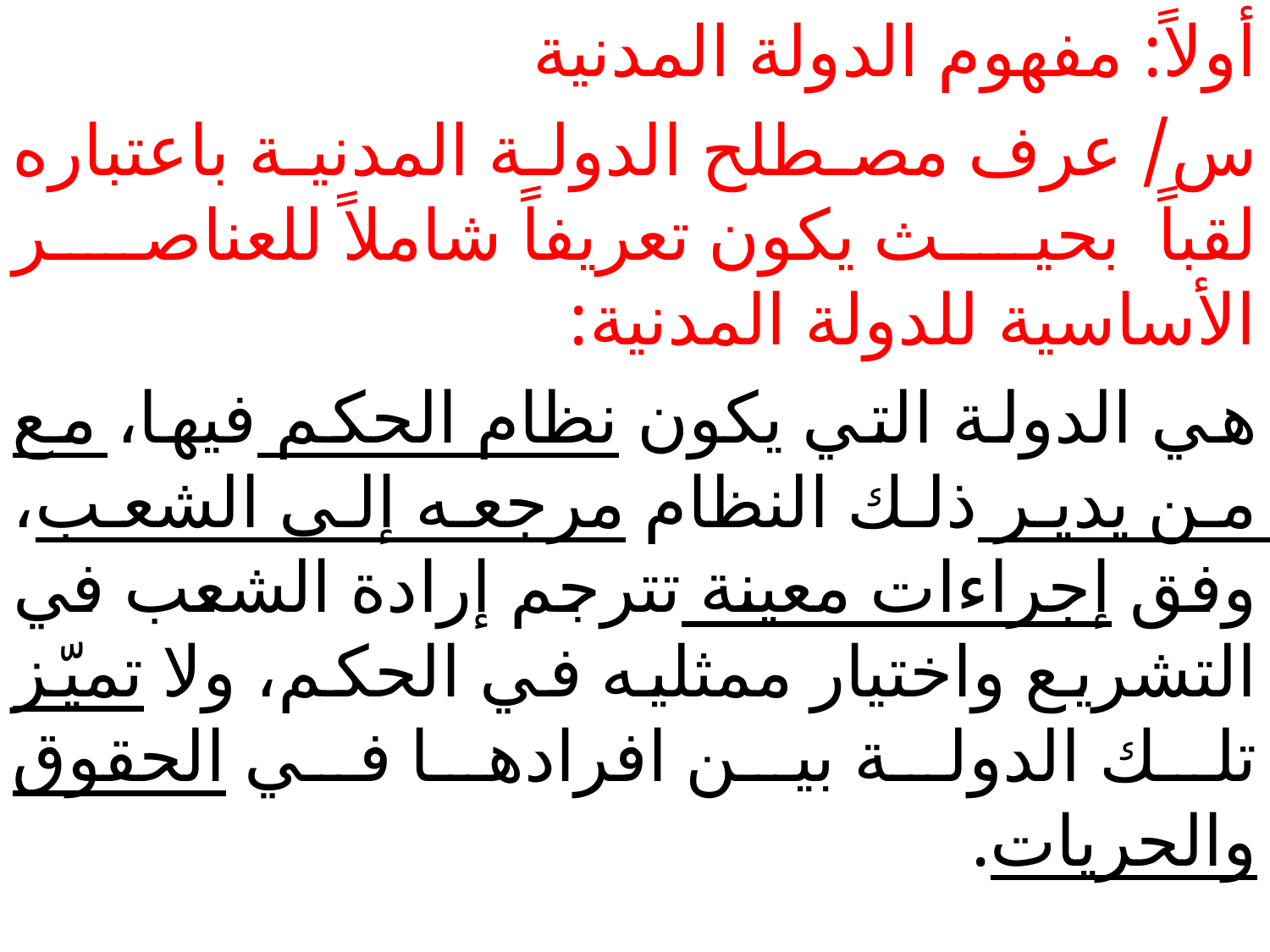

أولاً: مفهوم الدولة المدنية
س/ عرف مصطلح الدولة المدنية باعتباره لقباً  بحيث يكون تعريفاً شاملاً للعناصر الأساسية للدولة المدنية:
هي الدولة التي يكون نظام الحكم فيها، مع من يدير ذلك النظام مرجعه إلى الشعب، وفق إجراءات معينة تترجم إرادة الشعب في التشريع واختيار ممثليه في الحكم، ولا تميّز تلك الدولة بين افرادها في الحقوق والحريات.
#